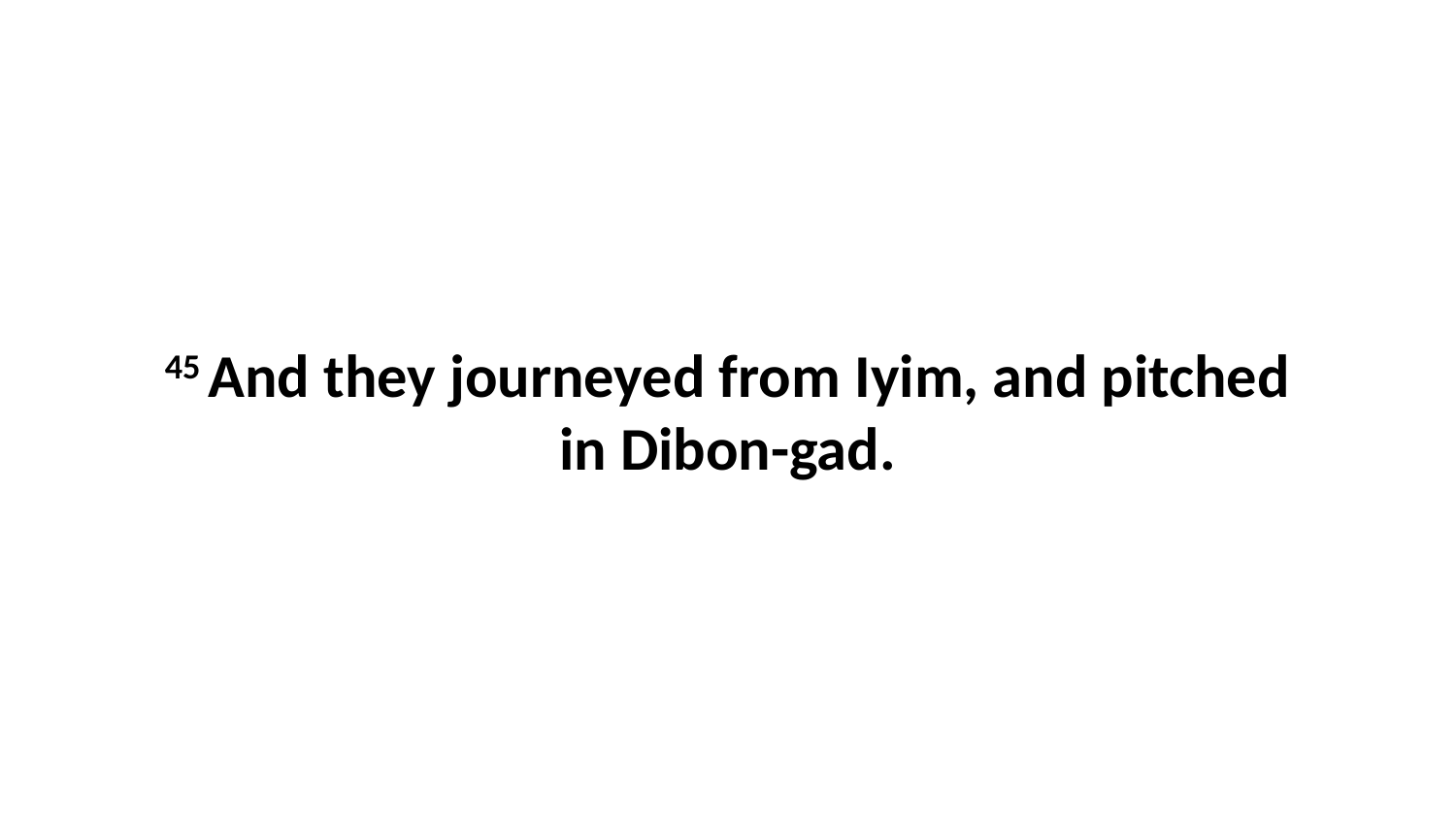

45 And they journeyed from Iyim, and pitched in Dibon-gad.